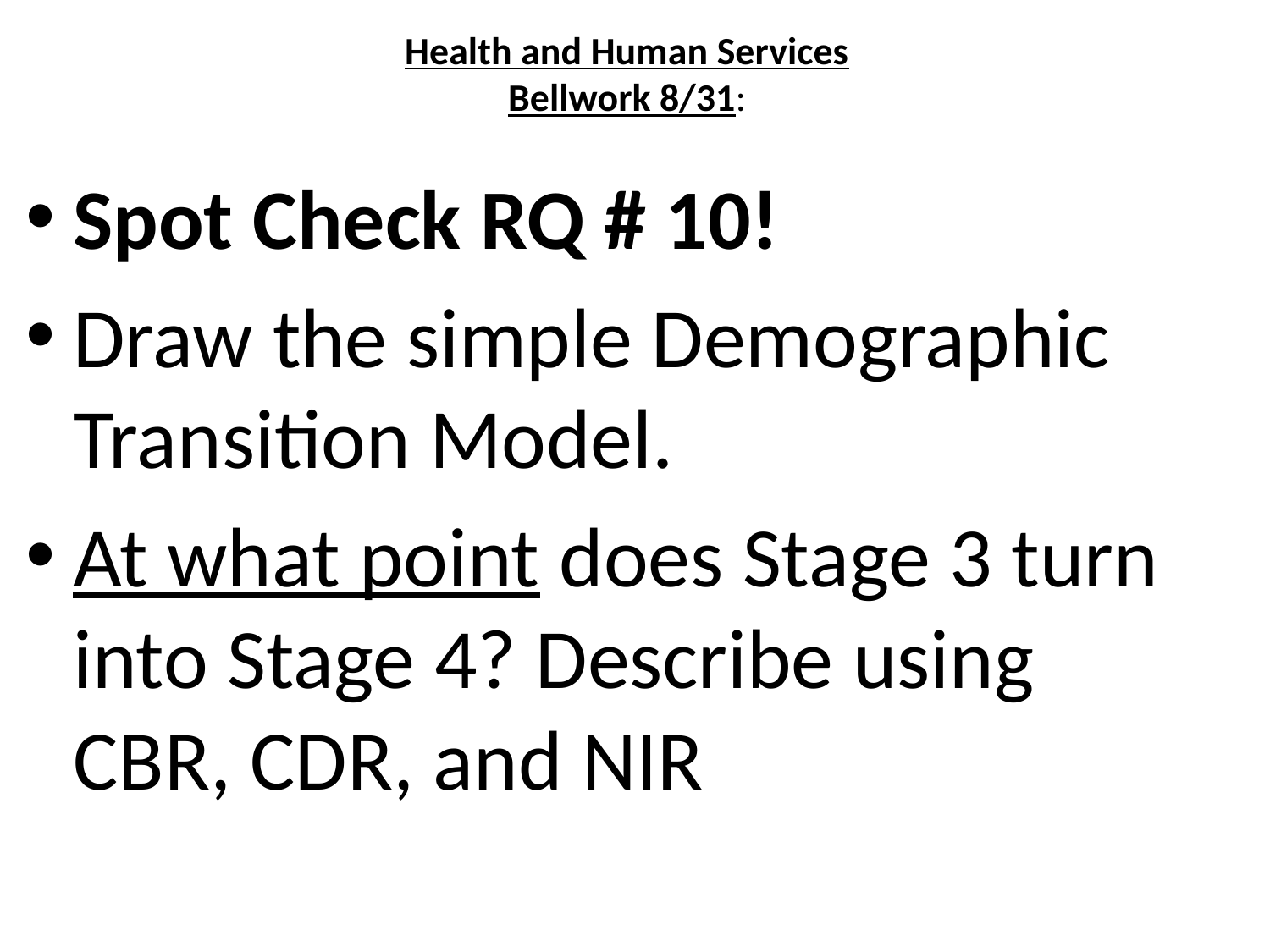

# Health and Human Services Bellwork 8/31:
Spot Check RQ # 10!
Draw the simple Demographic Transition Model.
At what point does Stage 3 turn into Stage 4? Describe using CBR, CDR, and NIR